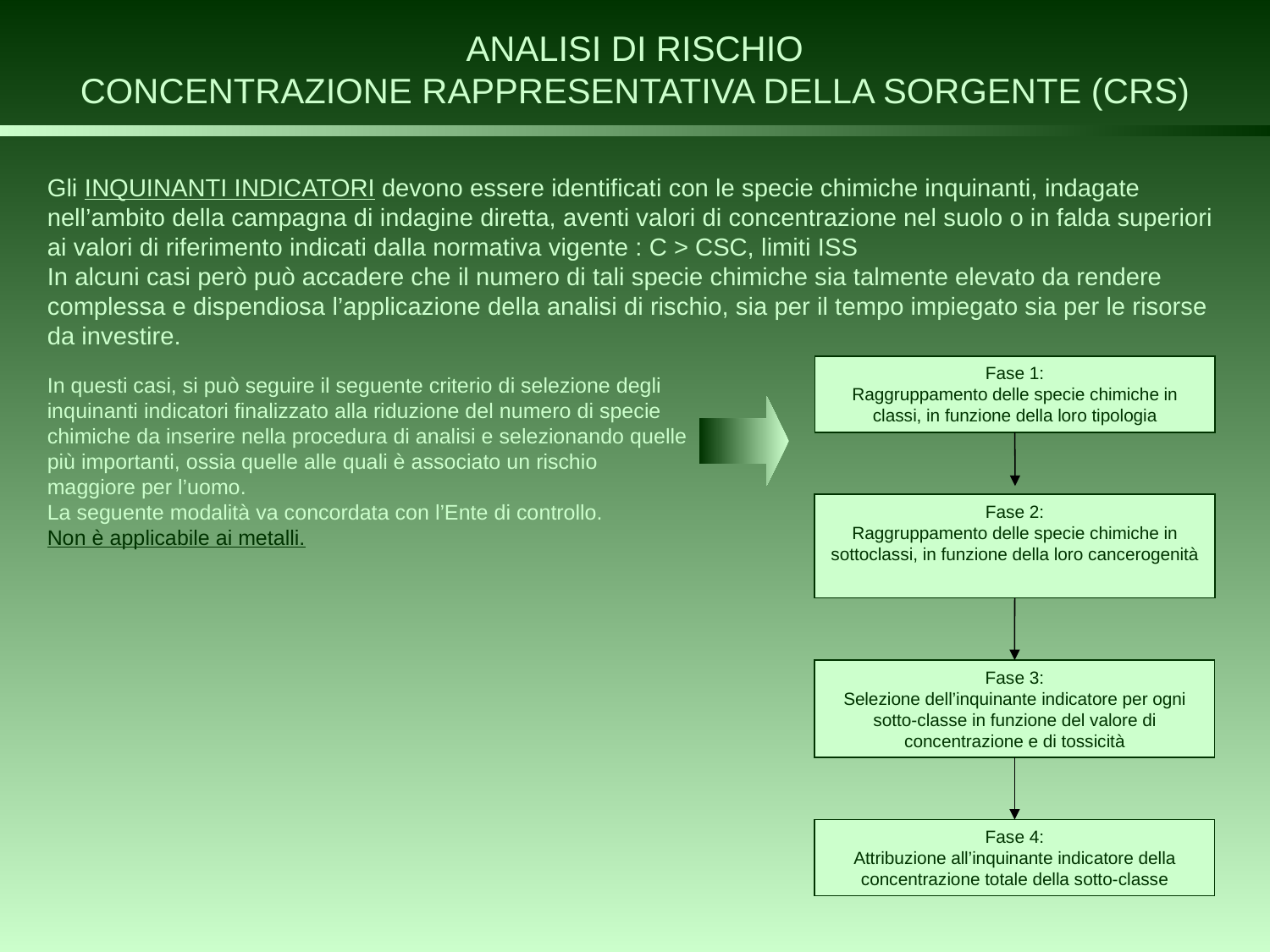

ANALISI DI RISCHIO
CONCENTRAZIONE RAPPRESENTATIVA DELLA SORGENTE (CRS)

Gli INQUINANTI INDICATORI devono essere identificati con le specie chimiche inquinanti, indagate nell’ambito della campagna di indagine diretta, aventi valori di concentrazione nel suolo o in falda superiori ai valori di riferimento indicati dalla normativa vigente : C > CSC, limiti ISS
In alcuni casi però può accadere che il numero di tali specie chimiche sia talmente elevato da rendere complessa e dispendiosa l’applicazione della analisi di rischio, sia per il tempo impiegato sia per le risorse da investire.
Fase 1:
Raggruppamento delle specie chimiche in
classi, in funzione della loro tipologia
In questi casi, si può seguire il seguente criterio di selezione degli inquinanti indicatori finalizzato alla riduzione del numero di specie chimiche da inserire nella procedura di analisi e selezionando quelle più importanti, ossia quelle alle quali è associato un rischio maggiore per l’uomo.
La seguente modalità va concordata con l’Ente di controllo.
Non è applicabile ai metalli.

Fase 2:
Raggruppamento delle specie chimiche in sottoclassi, in funzione della loro cancerogenità
Fase 3:
Selezione dell’inquinante indicatore per ogni sotto-classe in funzione del valore di
concentrazione e di tossicità
Fase 4:
Attribuzione all’inquinante indicatore della concentrazione totale della sotto-classe